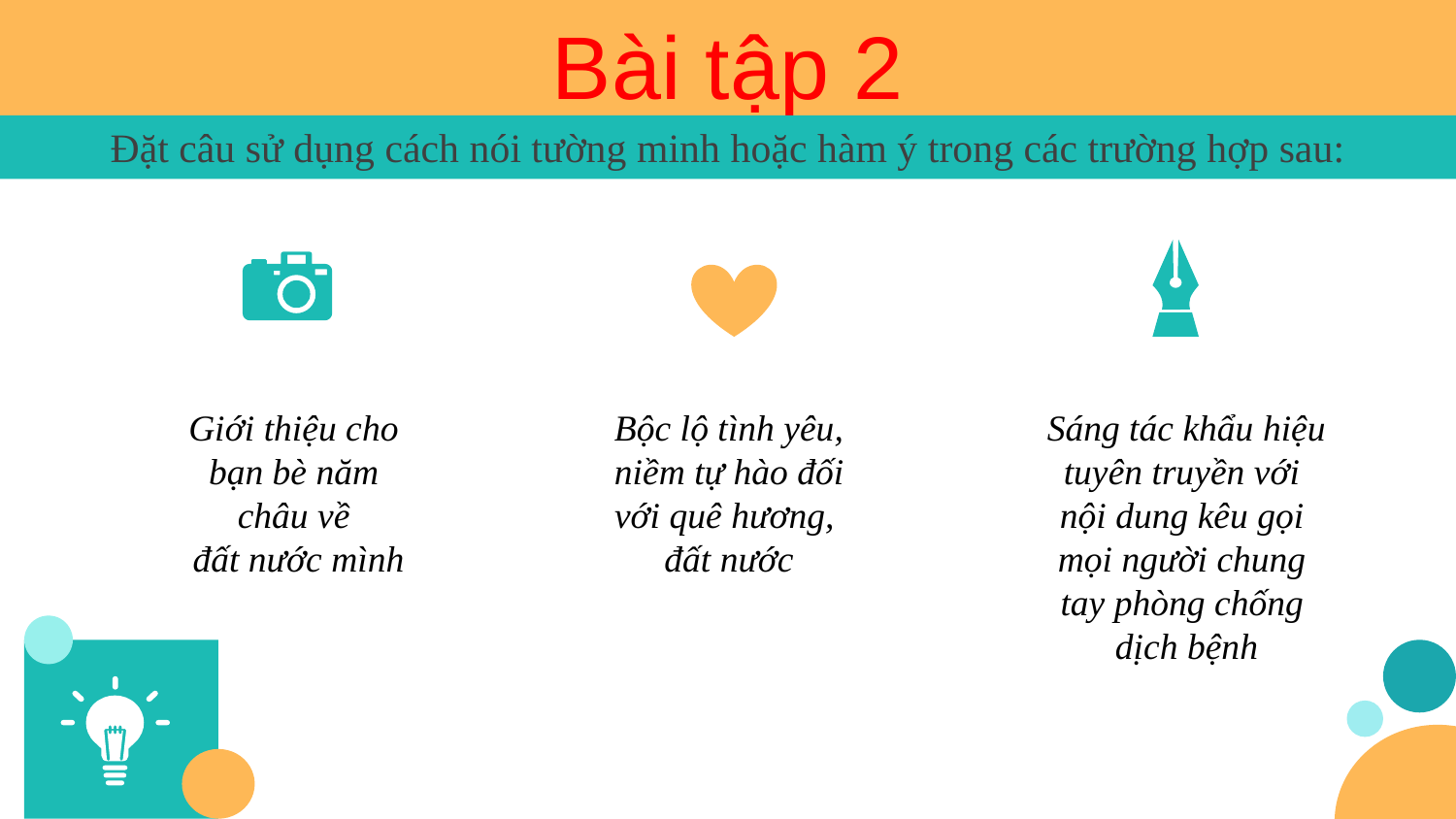

# Bài tập 2
Đặt câu sử dụng cách nói tường minh hoặc hàm ý trong các trường hợp sau:

Giới thiệu cho
bạn bè năm
châu về
đất nước mình
Bộc lộ tình yêu,
 niềm tự hào đối
với quê hương,
đất nước
Sáng tác khẩu hiệu tuyên truyền với
nội dung kêu gọi
mọi người chung
tay phòng chống
dịch bệnh